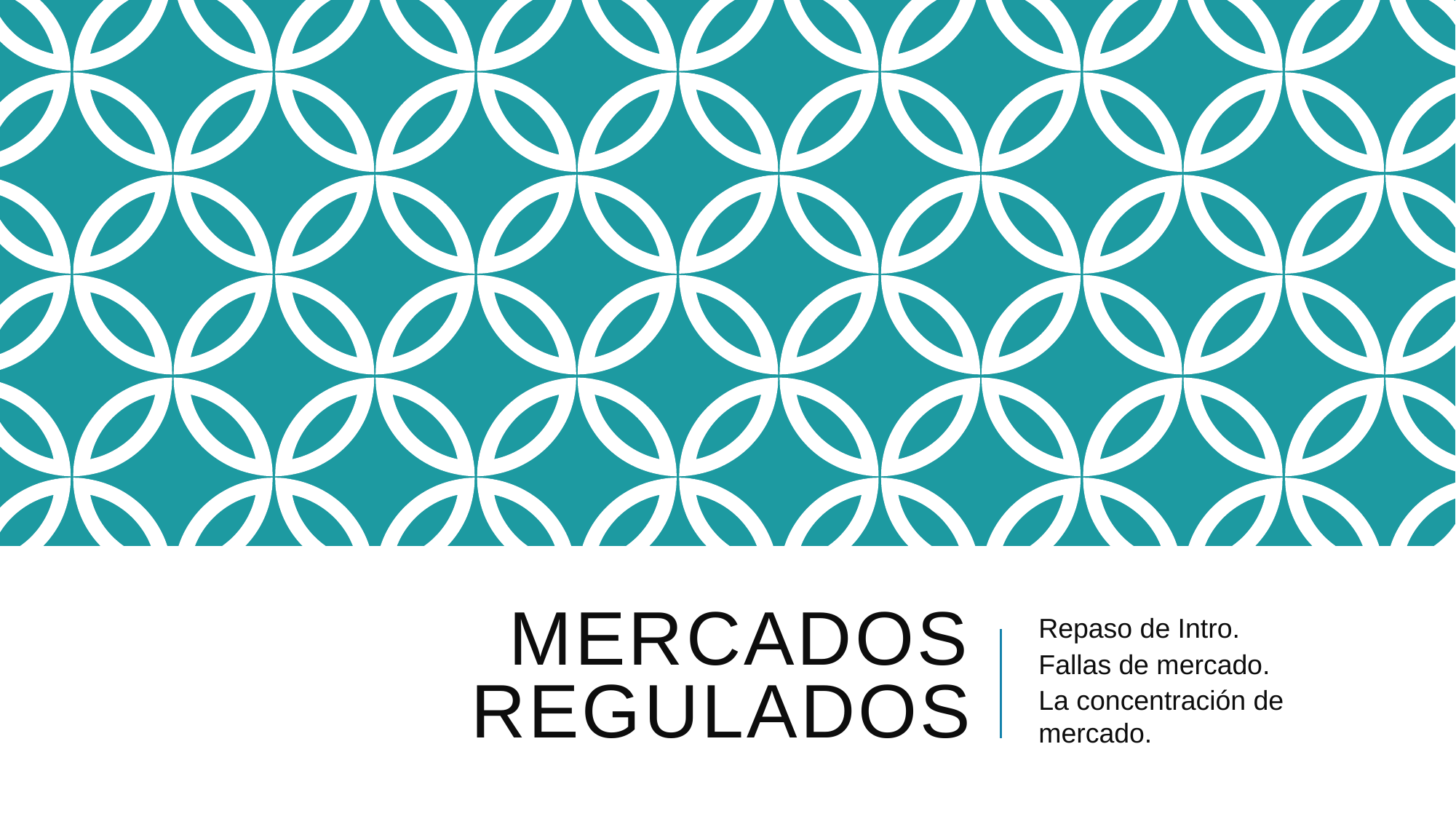

# Mercados regulados
Repaso de Intro.
Fallas de mercado.
La concentración de mercado.